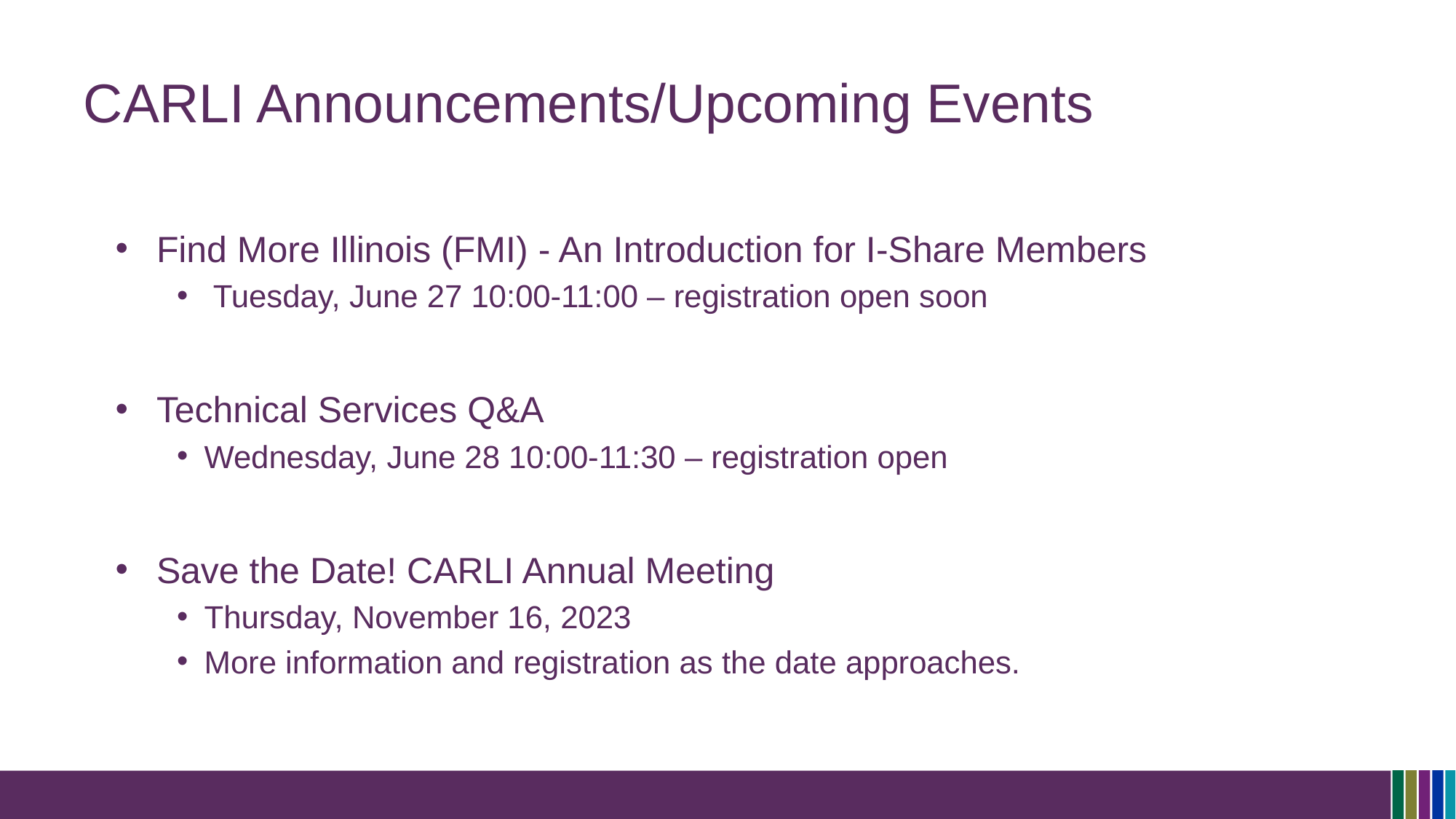

# CARLI Announcements/Upcoming Events

Find More Illinois (FMI) - An Introduction for I-Share Members
 Tuesday, June 27 10:00-11:00 – registration open soon

Technical Services Q&A
Wednesday, June 28 10:00-11:30 – registration open

Save the Date! CARLI Annual Meeting
Thursday, November 16, 2023
More information and registration as the date approaches.